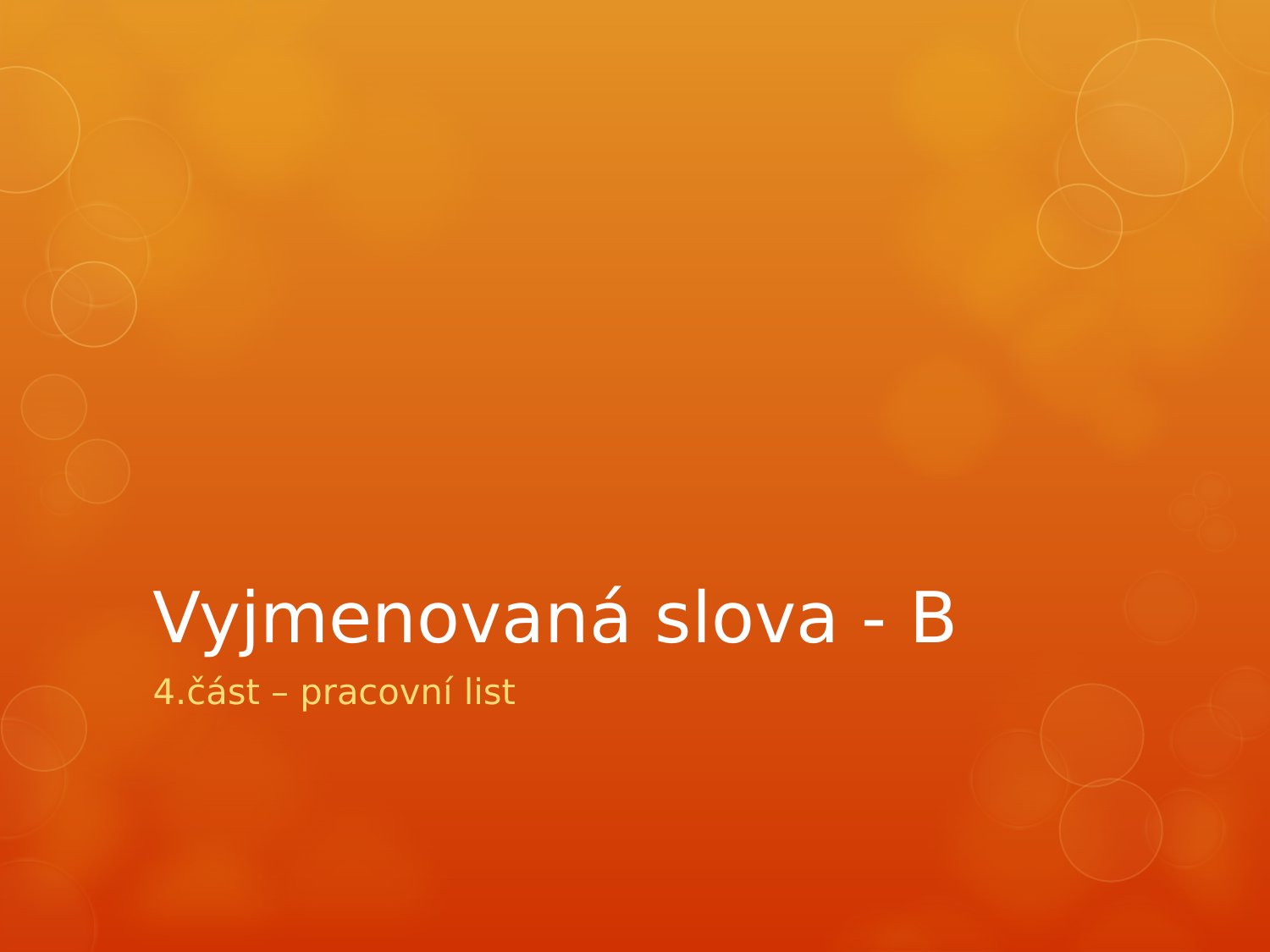

# Vyjmenovaná slova - B
4.část – pracovní list